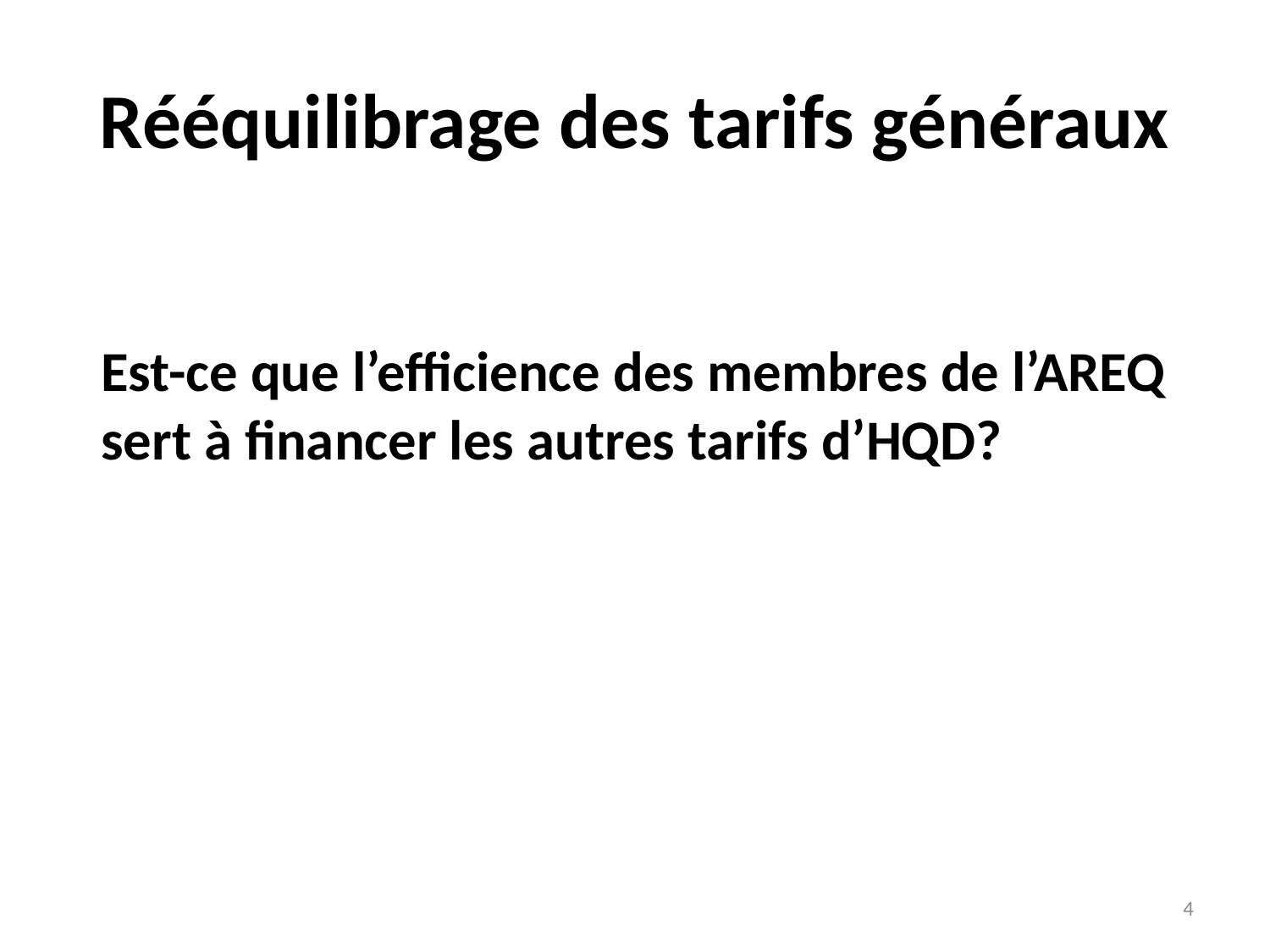

# Rééquilibrage des tarifs généraux

Est-ce que l’efficience des membres de l’AREQ sert à financer les autres tarifs d’HQD?
4